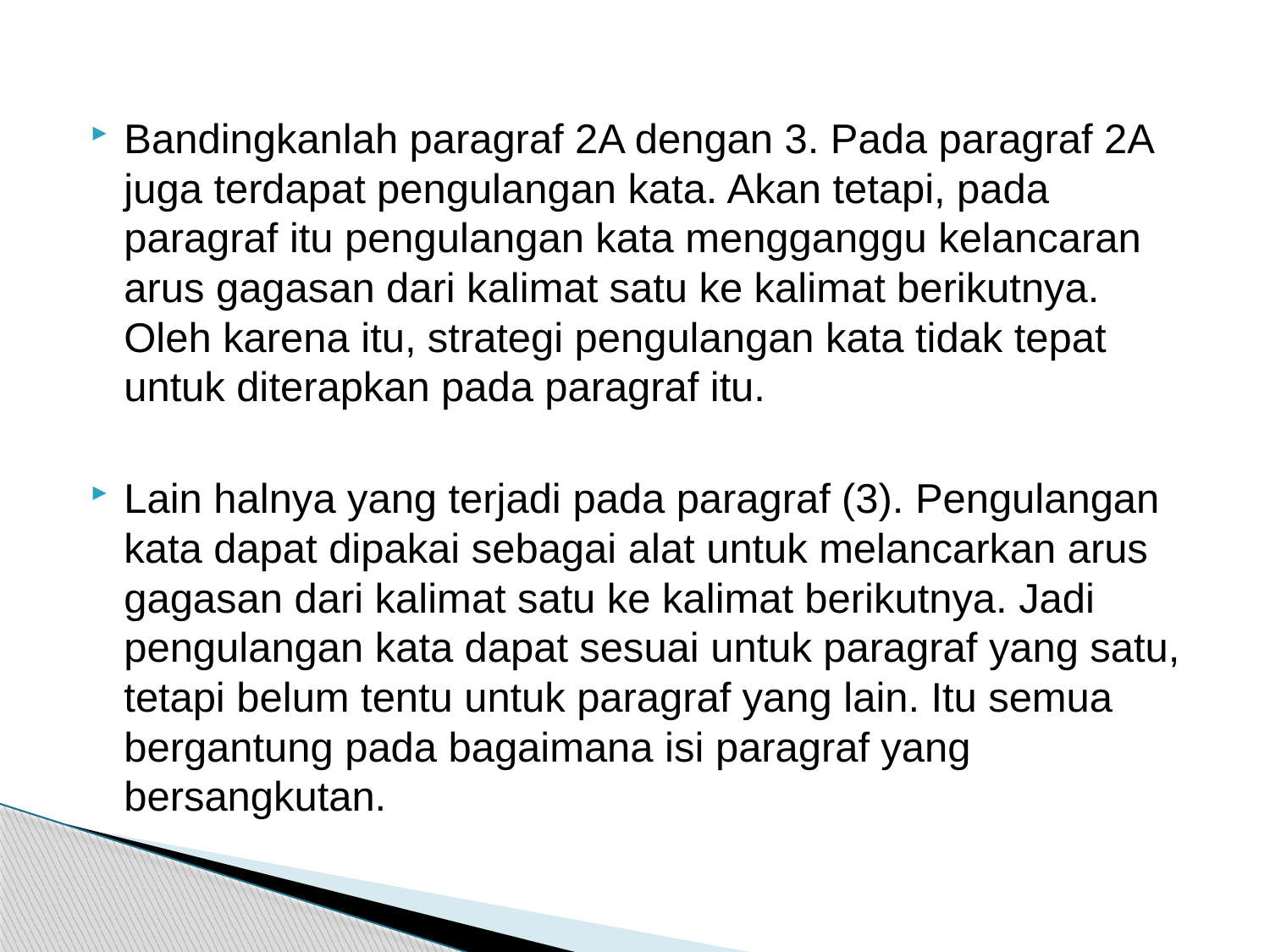

#
Bandingkanlah paragraf 2A dengan 3. Pada paragraf 2A juga terdapat pengulangan kata. Akan tetapi, pada paragraf itu pengulangan kata mengganggu kelancaran arus gagasan dari kalimat satu ke kalimat berikutnya. Oleh karena itu, strategi pengulangan kata tidak tepat untuk diterapkan pada paragraf itu.

Lain halnya yang terjadi pada paragraf (3). Pengulangan kata dapat dipakai sebagai alat untuk melancarkan arus gagasan dari kalimat satu ke kalimat berikutnya. Jadi pengulangan kata dapat sesuai untuk paragraf yang satu,  tetapi belum tentu untuk paragraf yang lain. Itu semua bergantung pada bagaimana isi paragraf yang bersangkutan.